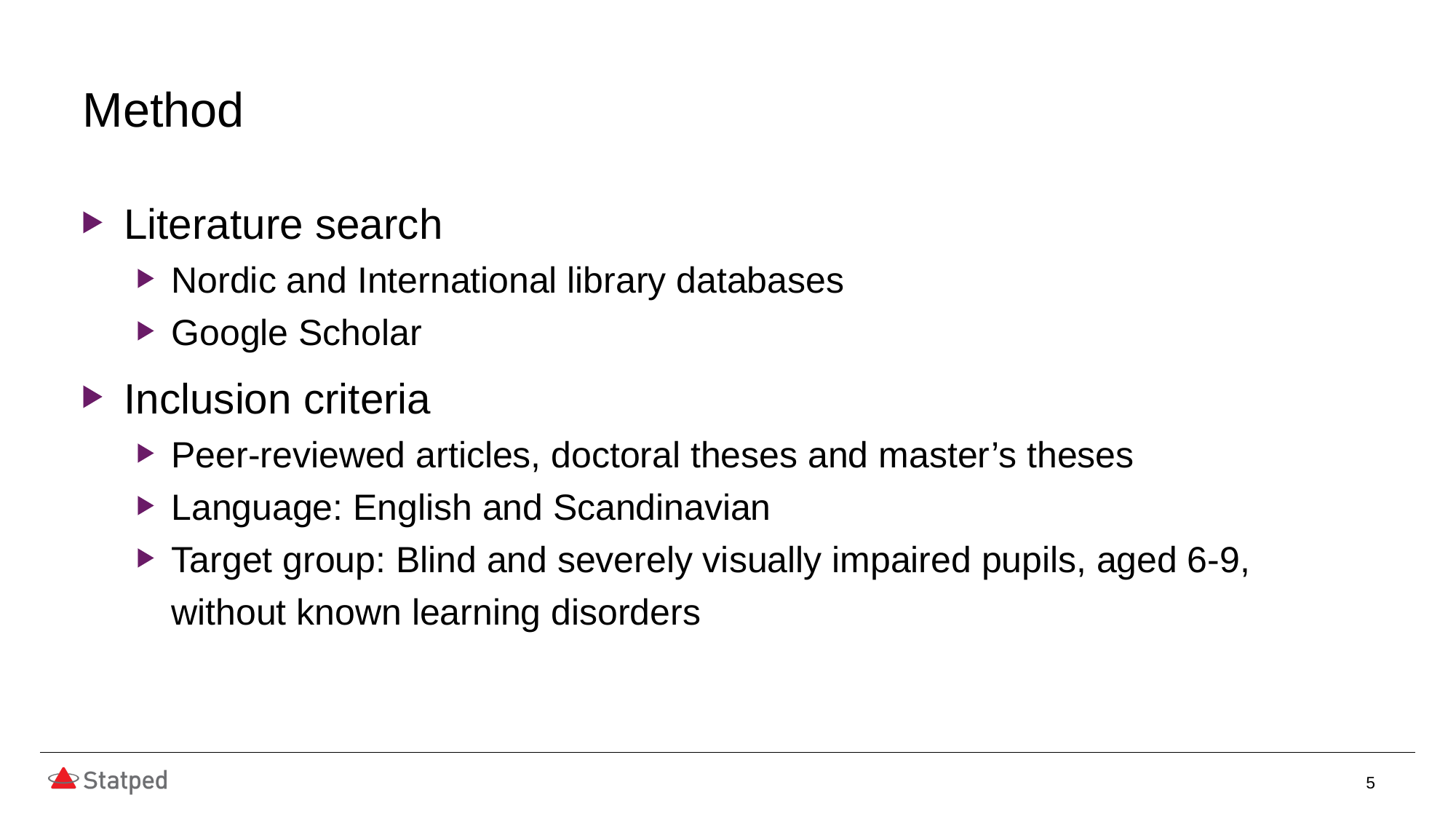

# Method
Literature search
Nordic and International library databases
Google Scholar
Inclusion criteria
Peer-reviewed articles, doctoral theses and master’s theses
Language: English and Scandinavian
Target group: Blind and severely visually impaired pupils, aged 6-9, without known learning disorders
5